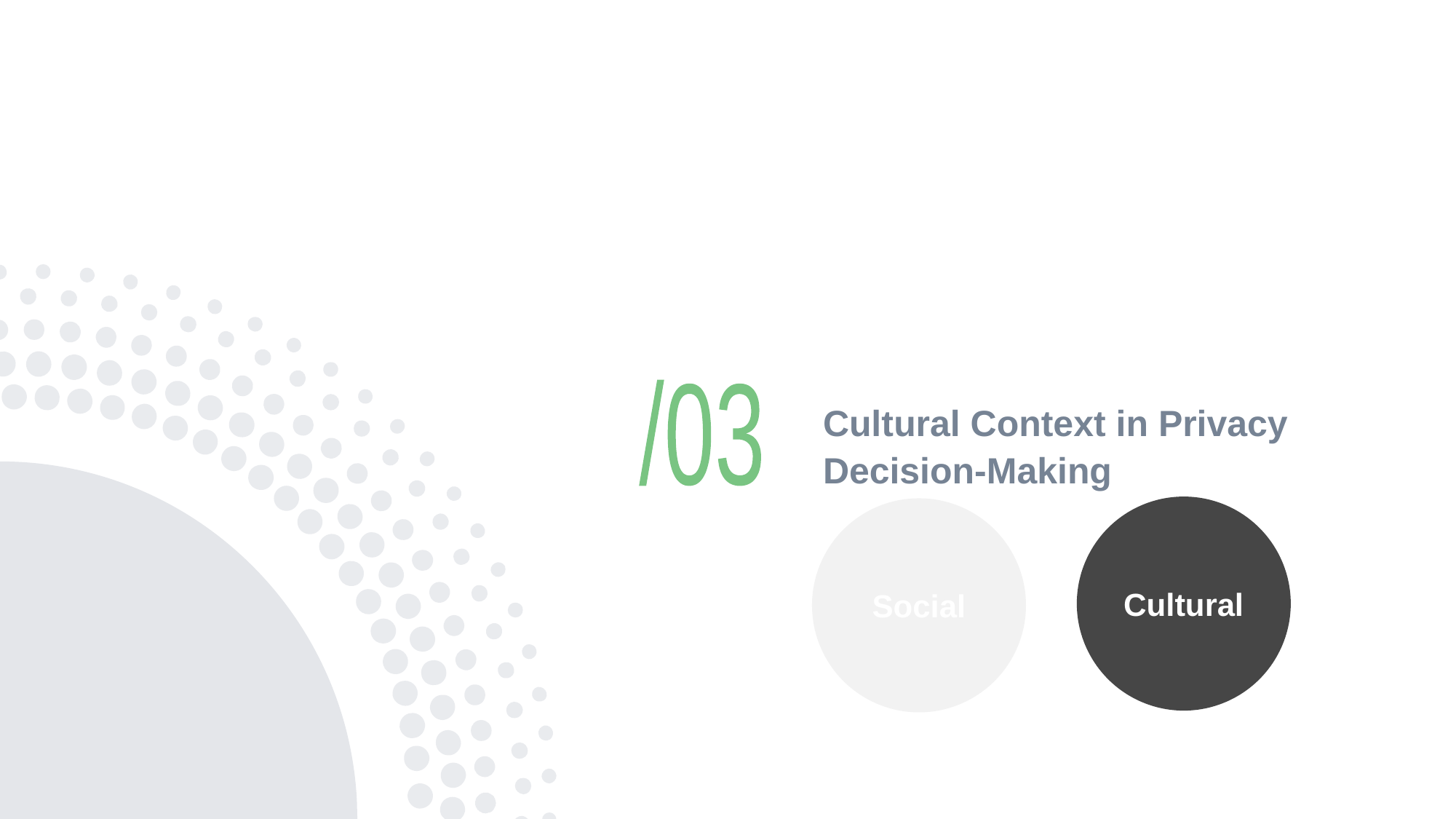

# Cultural Context in Privacy Decision-Making
/03
Cultural
Social